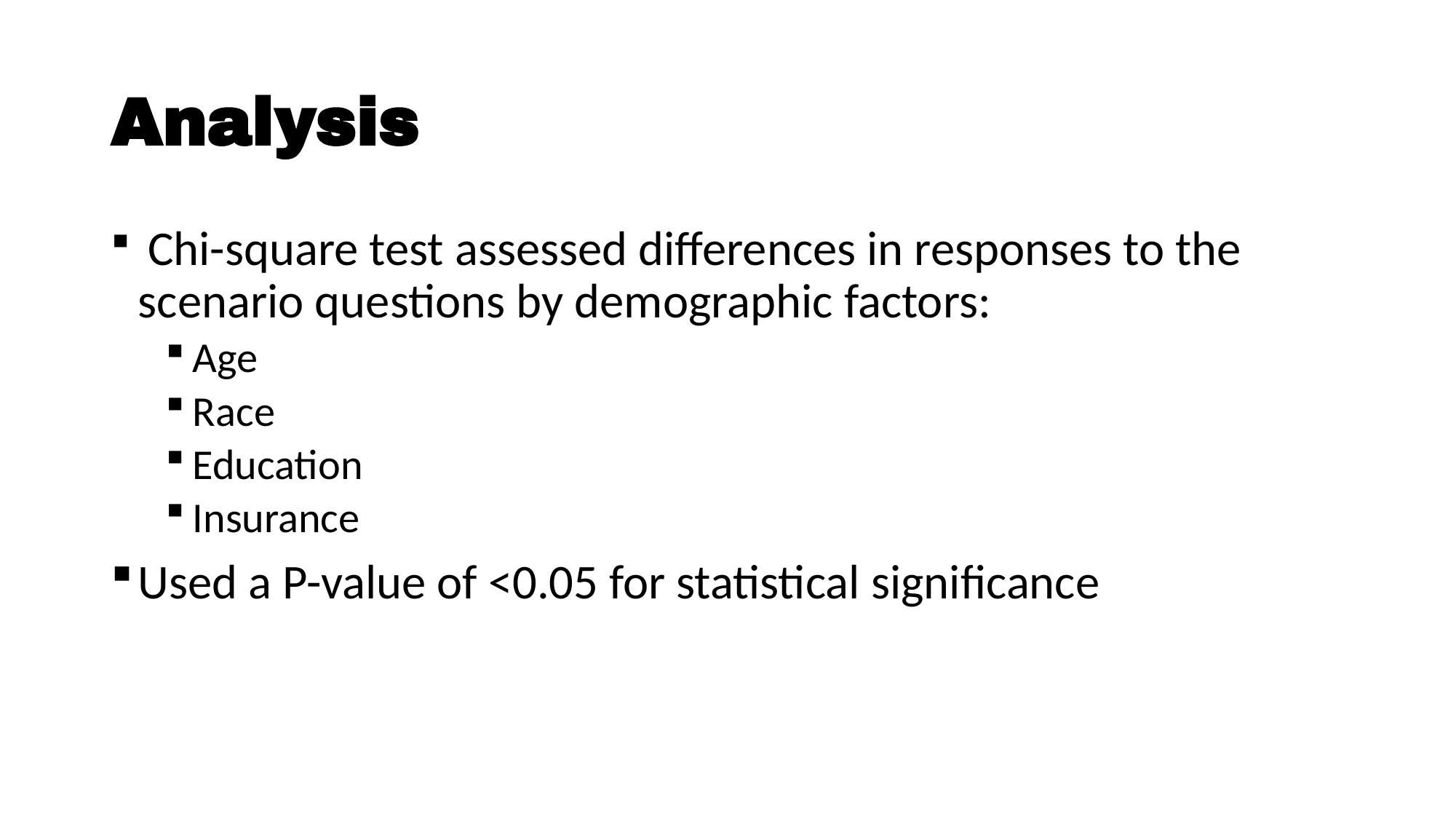

# Analysis
 Chi-square test assessed differences in responses to the scenario questions by demographic factors:
Age
Race
Education
Insurance
Used a P-value of <0.05 for statistical significance